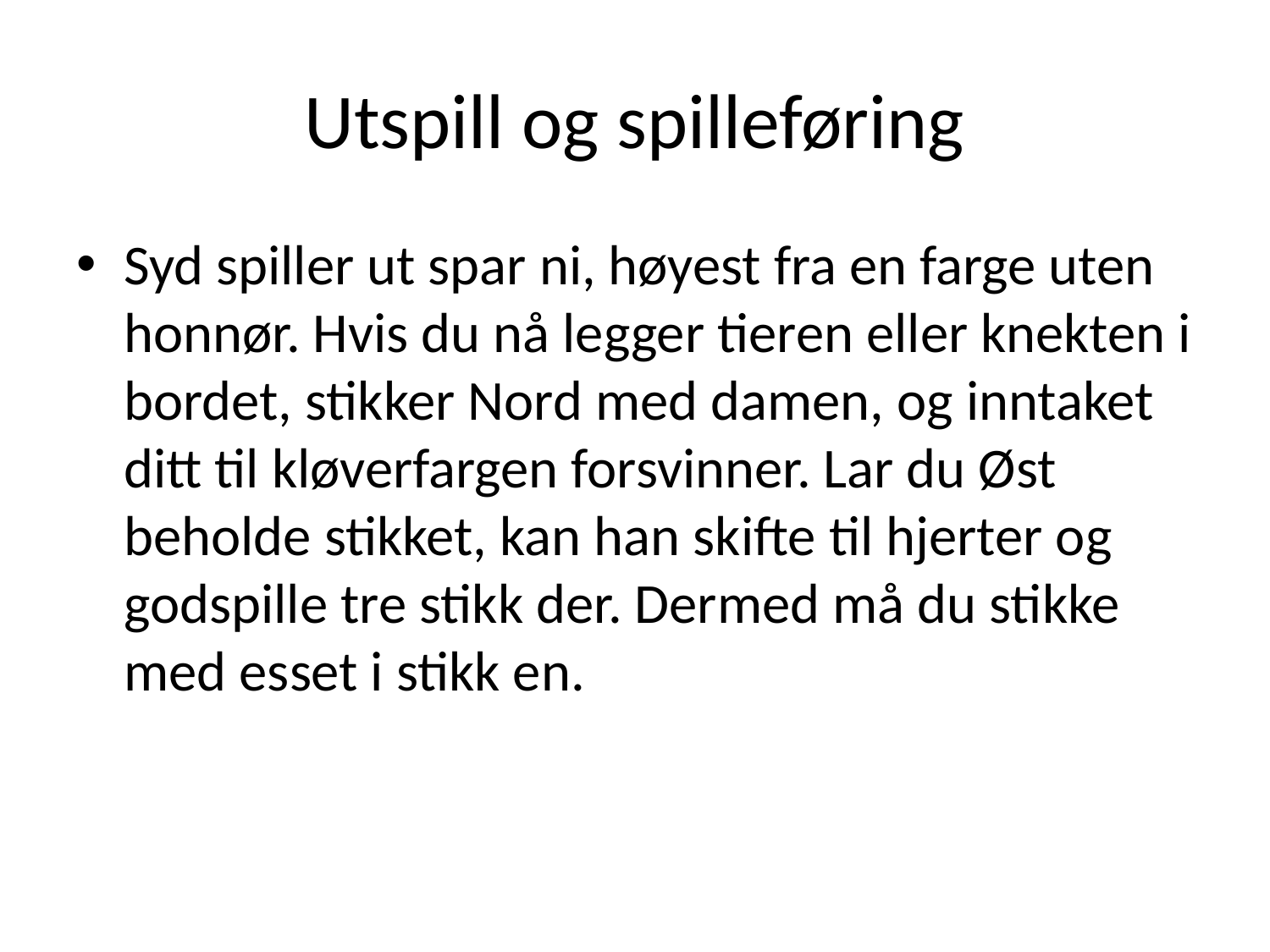

# Utspill og spilleføring
Syd spiller ut spar ni, høyest fra en farge uten honnør. Hvis du nå legger tieren eller knekten i bordet, stikker Nord med damen, og inntaket ditt til kløverfargen forsvinner. Lar du Øst beholde stikket, kan han skifte til hjerter og godspille tre stikk der. Dermed må du stikke med esset i stikk en.